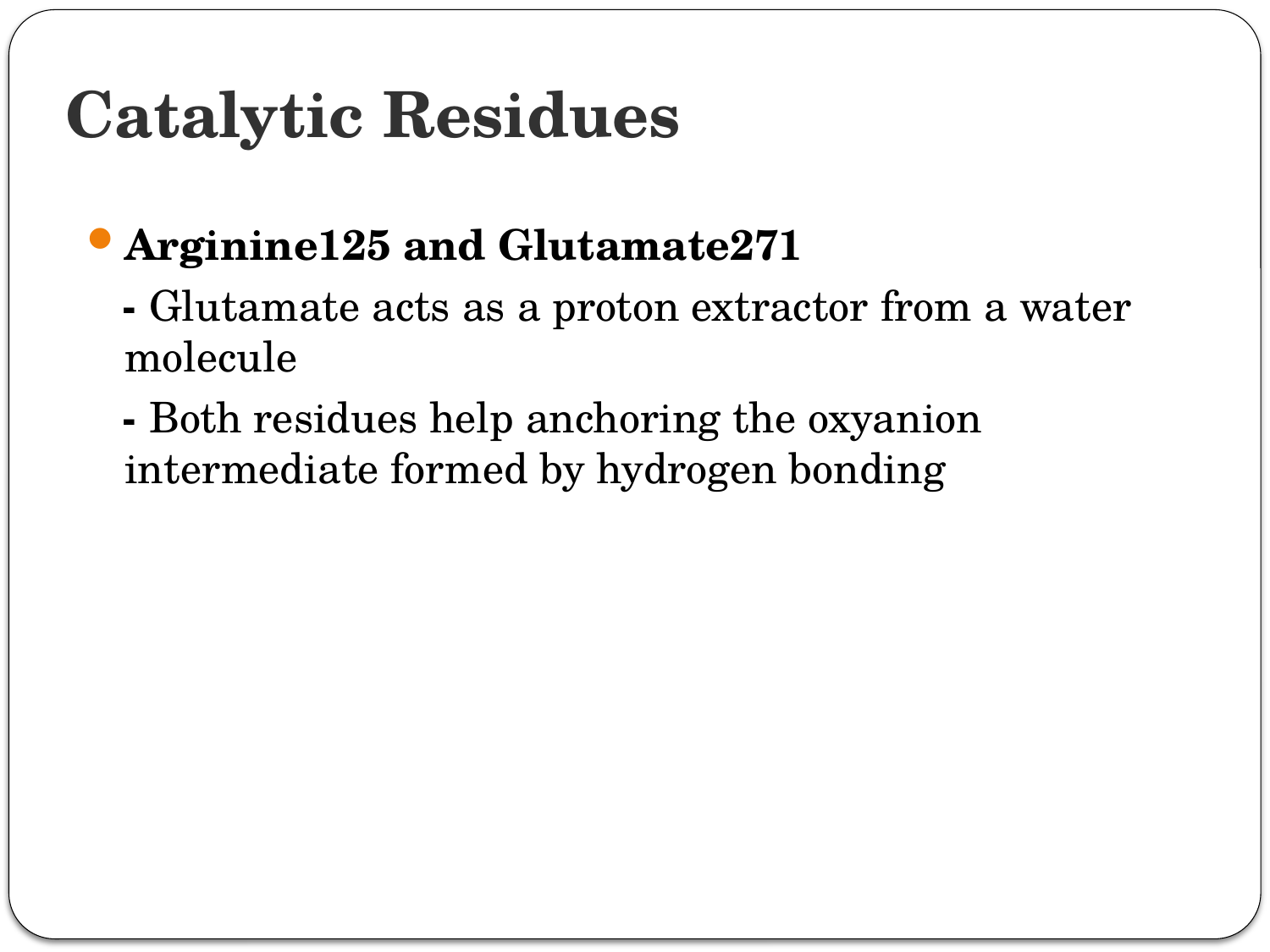

# Catalytic Residues
Arginine125 and Glutamate271
   - Glutamate acts as a proton extractor from a water molecule
   - Both residues help anchoring the oxyanion intermediate formed by hydrogen bonding